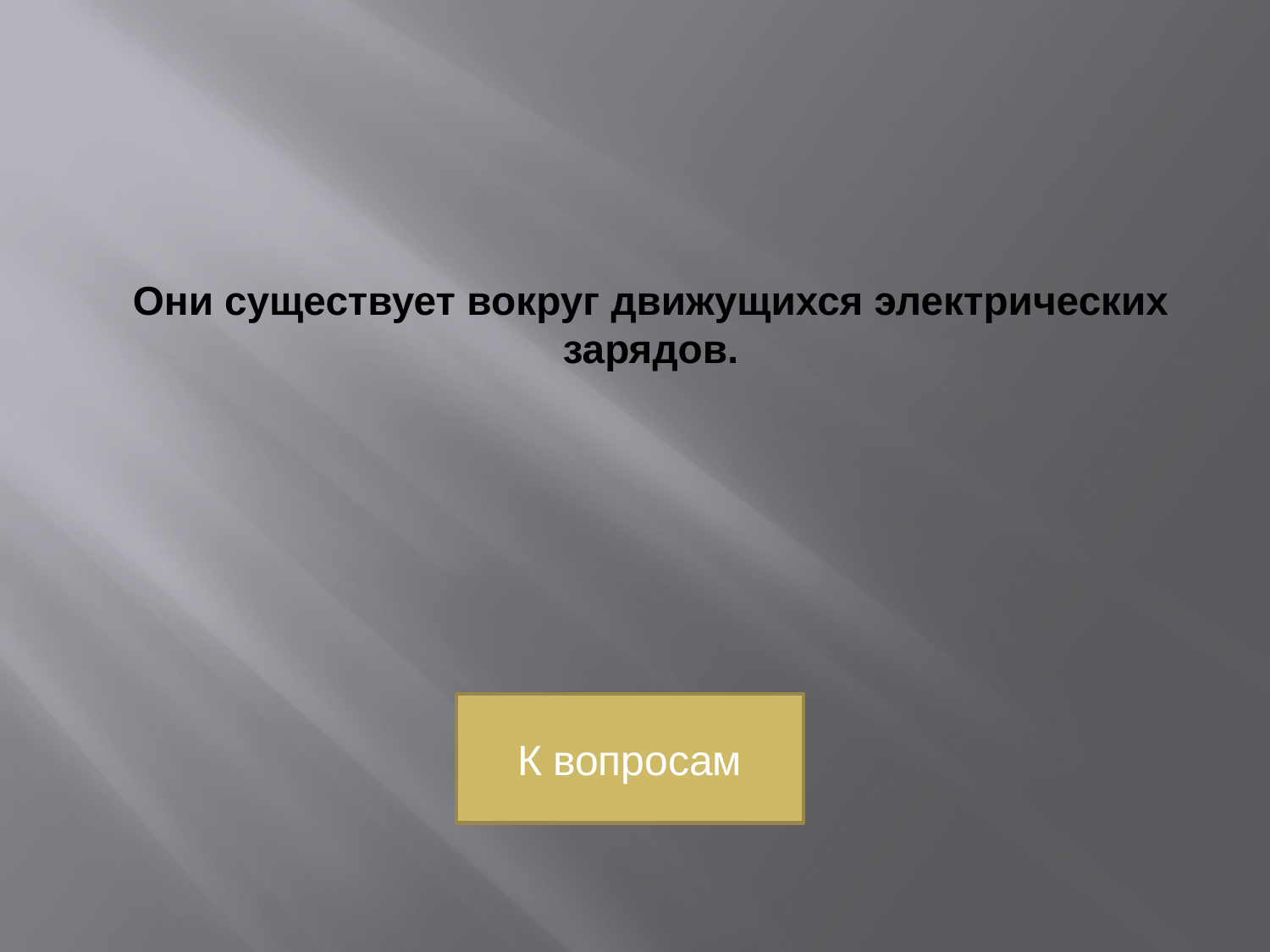

# Они существует вокруг движущихся электрических зарядов.

К вопросам